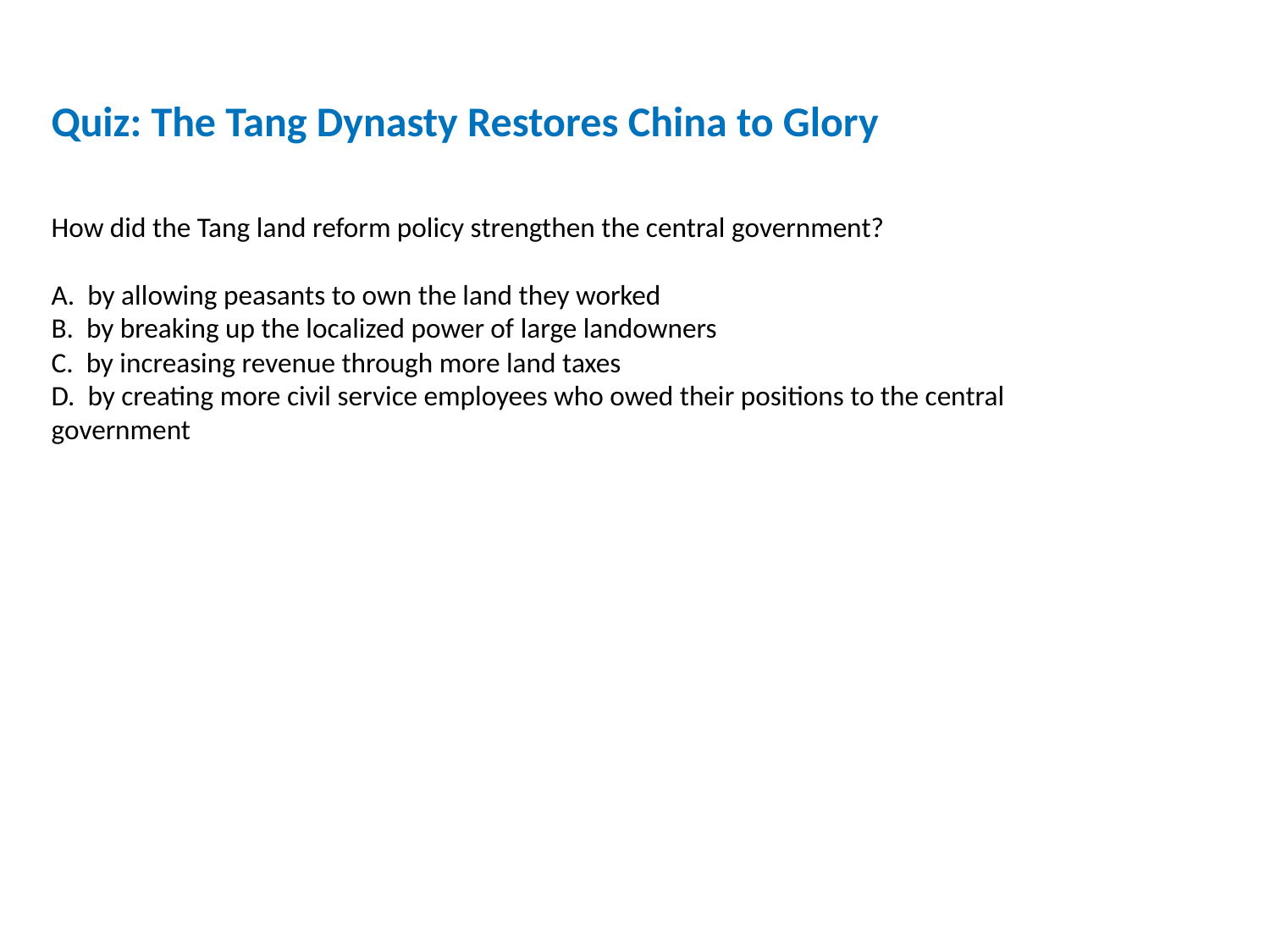

Quiz: The Tang Dynasty Restores China to Glory
How did the Tang land reform policy strengthen the central government?

A.  by allowing peasants to own the land they worked
B.  by breaking up the localized power of large landowners
C.  by increasing revenue through more land taxes
D.  by creating more civil service employees who owed their positions to the central government